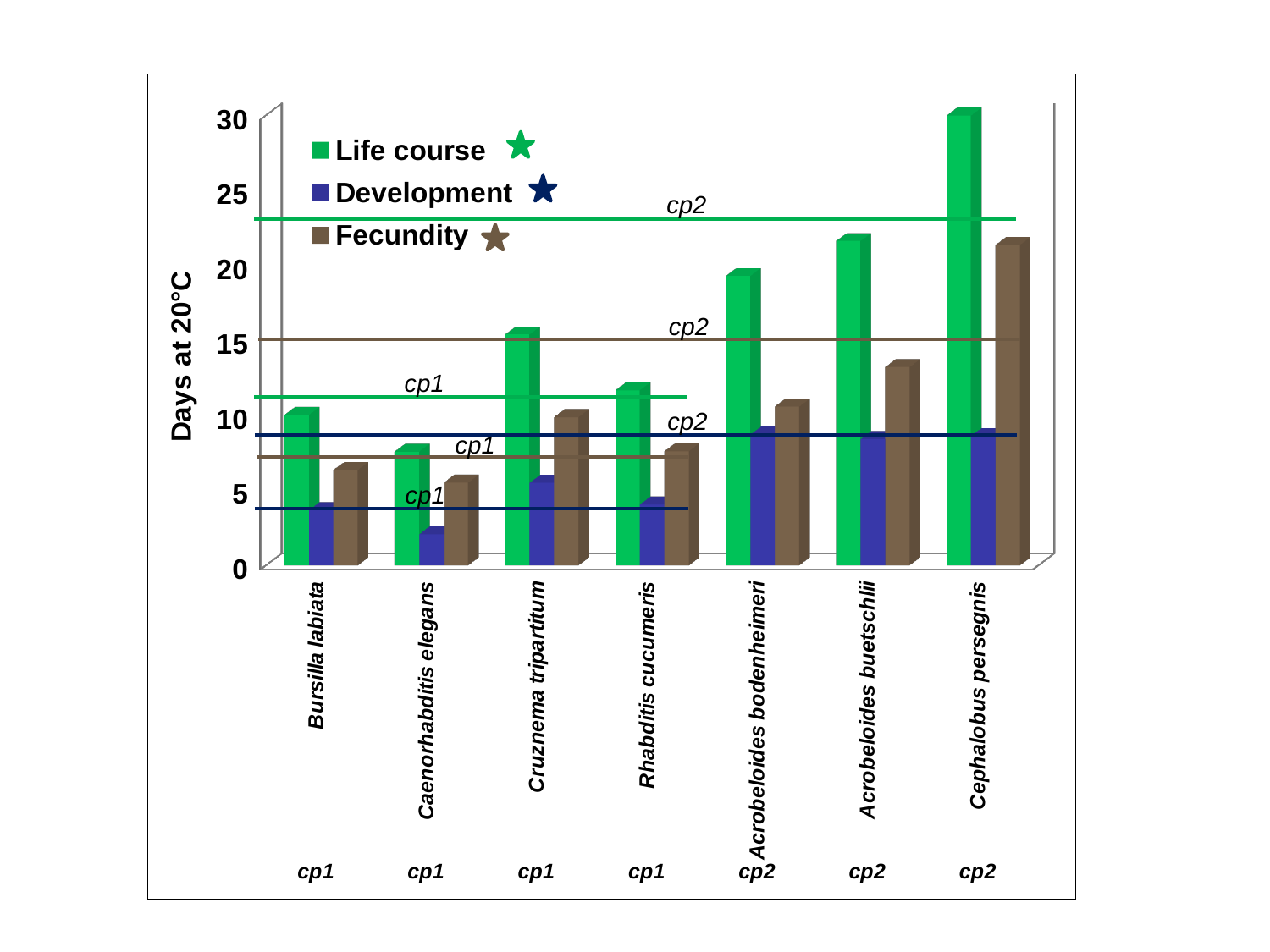

[unsupported chart]

cp2
cp1

cp2
cp1

cp2
cp1